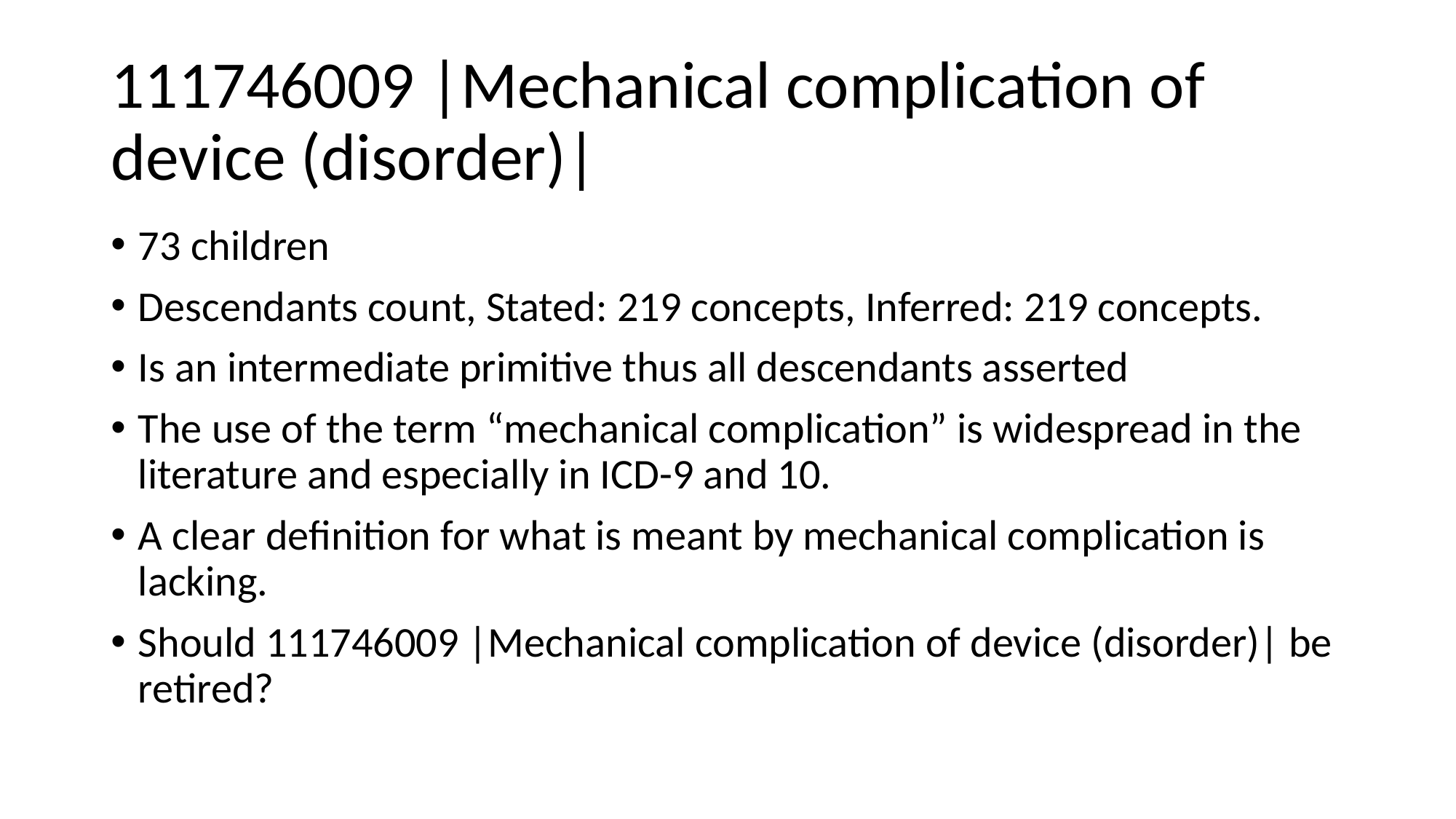

# 111746009 |Mechanical complication of device (disorder)|
73 children
Descendants count, Stated: 219 concepts, Inferred: 219 concepts.
Is an intermediate primitive thus all descendants asserted
The use of the term “mechanical complication” is widespread in the literature and especially in ICD-9 and 10.
A clear definition for what is meant by mechanical complication is lacking.
Should 111746009 |Mechanical complication of device (disorder)| be retired?